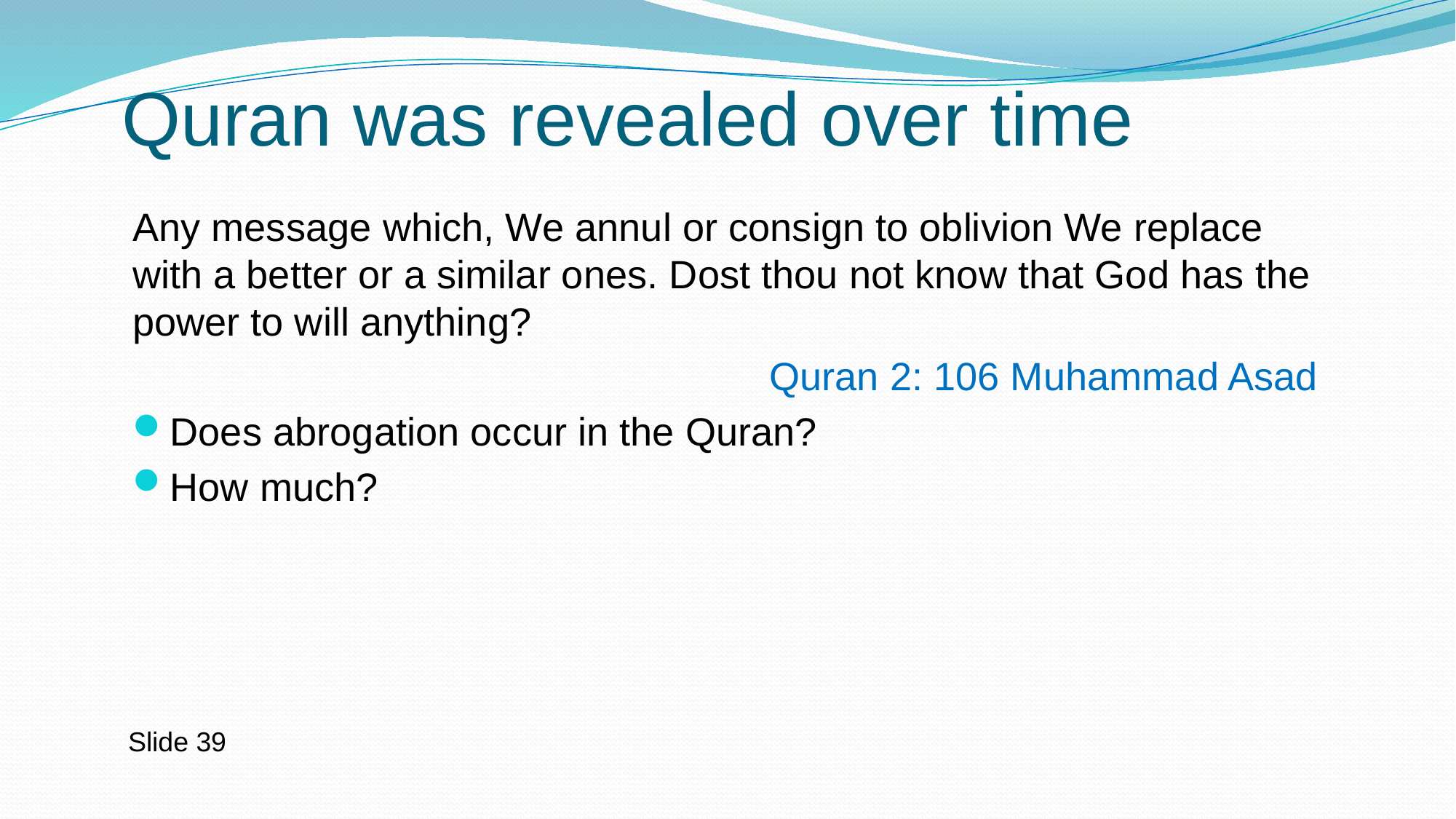

# Quran was revealed over time
Any message which, We annul or consign to oblivion We replace with a better or a similar ones. Dost thou not know that God has the power to will anything?
Quran 2: 106 Muhammad Asad
Does abrogation occur in the Quran?
How much?

Slide 39